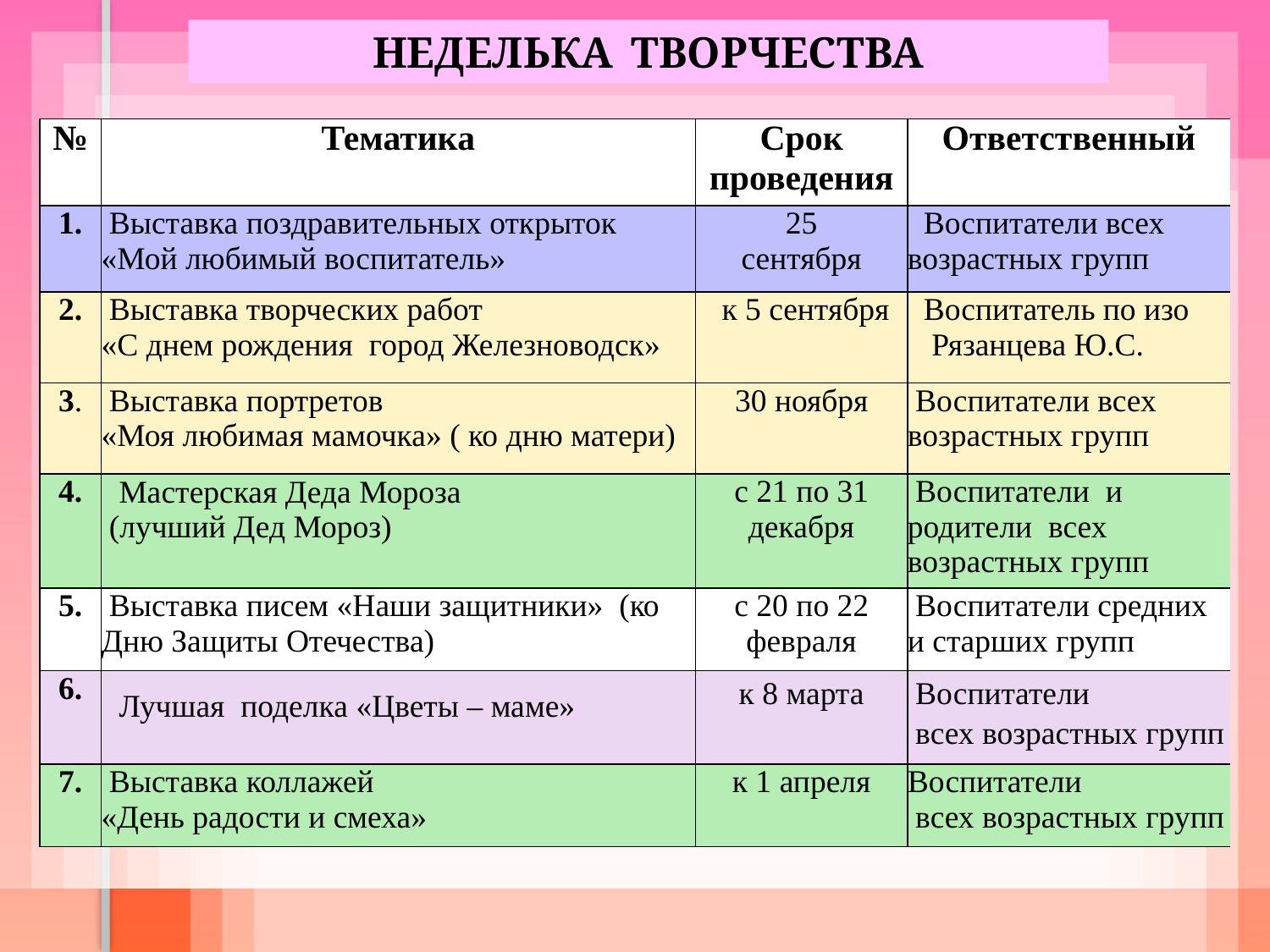

НЕДЕЛЬКА  ТВОРЧЕСТВА
| № | Тематика | Срок проведения | Ответственный |
| --- | --- | --- | --- |
| 1. | Выставка поздравительных открыток «Мой любимый воспитатель» | 25 сентября | Воспитатели всех возрастных групп |
| 2. | Выставка творческих работ «С днем рождения город Железноводск» | к 5 сентября | Воспитатель по изо Рязанцева Ю.С. |
| 3. | Выставка портретов «Моя любимая мамочка» ( ко дню матери) | 30 ноября | Воспитатели всех возрастных групп |
| 4. | Мастерская Деда Мороза (лучший Дед Мороз) | с 21 по 31 декабря | Воспитатели и родители всех возрастных групп |
| 5. | Выставка писем «Наши защитники» (ко Дню Защиты Отечества) | с 20 по 22 февраля | Воспитатели средних и старших групп |
| 6. | Лучшая  поделка «Цветы – маме» | к 8 марта | Воспитатели всех возрастных групп |
| 7. | Выставка коллажей «День радости и смеха» | к 1 апреля | Воспитатели всех возрастных групп |